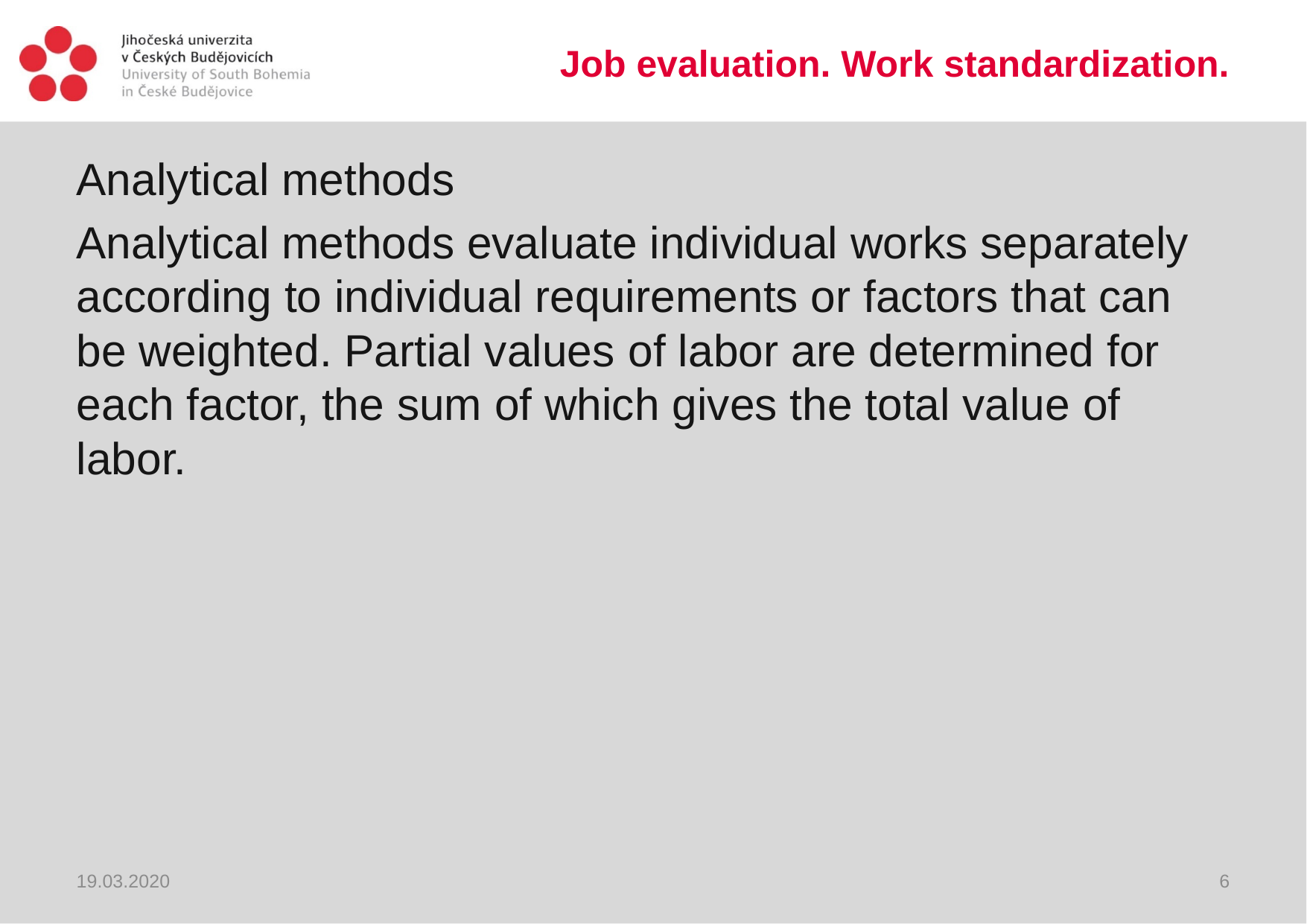

# Job evaluation. Work standardization.
Analytical methods
Analytical methods evaluate individual works separately according to individual requirements or factors that can be weighted. Partial values ​​of labor are determined for each factor, the sum of which gives the total value of labor.
19.03.2020
6